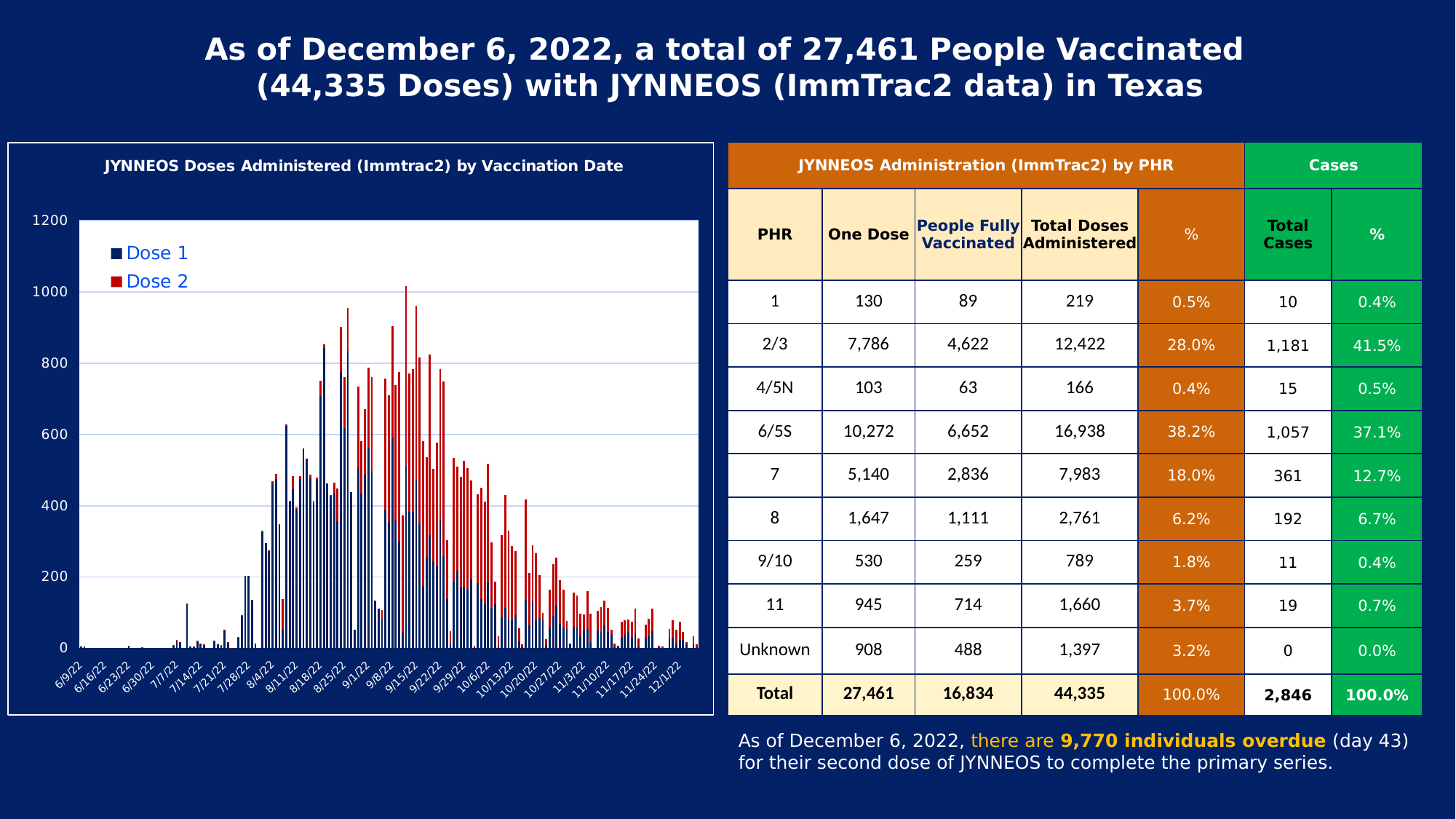

As of December 6, 2022, a total of 27,461 People Vaccinated
(44,335 Doses) with JYNNEOS (ImmTrac2 data) in Texas
| JYNNEOS Administration (ImmTrac2) by PHR |  |  |  |  | Cases |  |
| --- | --- | --- | --- | --- | --- | --- |
| PHR | One Dose | People Fully Vaccinated | Total Doses Administered | % | Total Cases | % |
| 1 | 130 | 89 | 219 | 0.5% | 10 | 0.4% |
| 2/3 | 7,786 | 4,622 | 12,422 | 28.0% | 1,181 | 41.5% |
| 4/5N | 103 | 63 | 166 | 0.4% | 15 | 0.5% |
| 6/5S | 10,272 | 6,652 | 16,938 | 38.2% | 1,057 | 37.1% |
| 7 | 5,140 | 2,836 | 7,983 | 18.0% | 361 | 12.7% |
| 8 | 1,647 | 1,111 | 2,761 | 6.2% | 192 | 6.7% |
| 9/10 | 530 | 259 | 789 | 1.8% | 11 | 0.4% |
| 11 | 945 | 714 | 1,660 | 3.7% | 19 | 0.7% |
| Unknown | 908 | 488 | 1,397 | 3.2% | 0 | 0.0% |
| Total | 27,461 | 16,834 | 44,335 | 100.0% | 2,846 | 100.0% |

### Chart: JYNNEOS Doses Administered (Immtrac2) by Vaccination Date

| Category | Dose 1 | Dose 2 |
|---|---|---|
| 44721 | 5.0 | 0.0 |
| 44722 | 5.0 | 0.0 |
| 44723 | 0.0 | 0.0 |
| 44724 | 0.0 | 0.0 |
| 44725 | 0.0 | 0.0 |
| 44726 | 0.0 | 0.0 |
| 44727 | 0.0 | 0.0 |
| 44728 | 2.0 | 0.0 |
| 44729 | 0.0 | 0.0 |
| 44730 | 0.0 | 0.0 |
| 44731 | 0.0 | 0.0 |
| 44732 | 0.0 | 0.0 |
| 44733 | 2.0 | 0.0 |
| 44734 | 1.0 | 0.0 |
| 44735 | 8.0 | 0.0 |
| 44736 | 0.0 | 0.0 |
| 44737 | 0.0 | 0.0 |
| 44738 | 0.0 | 0.0 |
| 44739 | 2.0 | 1.0 |
| 44740 | 0.0 | 0.0 |
| 44741 | 1.0 | 0.0 |
| 44742 | 1.0 | 0.0 |
| 44743 | 1.0 | 0.0 |
| 44744 | 2.0 | 0.0 |
| 44745 | 0.0 | 0.0 |
| 44746 | 0.0 | 0.0 |
| 44747 | 1.0 | 0.0 |
| 44748 | 9.0 | 1.0 |
| 44749 | 19.0 | 5.0 |
| 44750 | 17.0 | 0.0 |
| 44751 | 1.0 | 0.0 |
| 44752 | 126.0 | 0.0 |
| 44753 | 5.0 | 0.0 |
| 44754 | 4.0 | 1.0 |
| 44755 | 17.0 | 4.0 |
| 44756 | 12.0 | 1.0 |
| 44757 | 8.0 | 3.0 |
| 44758 | 1.0 | 0.0 |
| 44759 | 2.0 | 0.0 |
| 44760 | 21.0 | 0.0 |
| 44761 | 11.0 | 0.0 |
| 44762 | 9.0 | 1.0 |
| 44763 | 51.0 | 2.0 |
| 44764 | 16.0 | 2.0 |
| 44765 | 1.0 | 1.0 |
| 44766 | 0.0 | 0.0 |
| 44767 | 31.0 | 1.0 |
| 44768 | 93.0 | 1.0 |
| 44769 | 203.0 | 1.0 |
| 44770 | 204.0 | 0.0 |
| 44771 | 134.0 | 1.0 |
| 44772 | 13.0 | 0.0 |
| 44773 | 2.0 | 0.0 |
| 44774 | 327.0 | 3.0 |
| 44775 | 295.0 | 0.0 |
| 44776 | 272.0 | 3.0 |
| 44777 | 463.0 | 6.0 |
| 44778 | 475.0 | 14.0 |
| 44779 | 348.0 | 1.0 |
| 44780 | 54.0 | 84.0 |
| 44781 | 625.0 | 3.0 |
| 44782 | 412.0 | 2.0 |
| 44783 | 447.0 | 37.0 |
| 44784 | 388.0 | 8.0 |
| 44785 | 476.0 | 7.0 |
| 44786 | 561.0 | 0.0 |
| 44787 | 532.0 | 0.0 |
| 44788 | 477.0 | 10.0 |
| 44789 | 403.0 | 10.0 |
| 44790 | 472.0 | 8.0 |
| 44791 | 708.0 | 43.0 |
| 44792 | 842.0 | 12.0 |
| 44793 | 462.0 | 1.0 |
| 44794 | 429.0 | 1.0 |
| 44795 | 434.0 | 31.0 |
| 44796 | 356.0 | 93.0 |
| 44797 | 775.0 | 128.0 |
| 44798 | 618.0 | 143.0 |
| 44799 | 835.0 | 120.0 |
| 44800 | 438.0 | 0.0 |
| 44801 | 52.0 | 0.0 |
| 44802 | 507.0 | 228.0 |
| 44803 | 434.0 | 148.0 |
| 44804 | 488.0 | 183.0 |
| 44805 | 563.0 | 224.0 |
| 44806 | 498.0 | 263.0 |
| 44807 | 131.0 | 2.0 |
| 44808 | 112.0 | 0.0 |
| 44809 | 82.0 | 25.0 |
| 44810 | 388.0 | 370.0 |
| 44811 | 352.0 | 359.0 |
| 44812 | 591.0 | 313.0 |
| 44813 | 358.0 | 381.0 |
| 44814 | 299.0 | 477.0 |
| 44815 | 44.0 | 329.0 |
| 44816 | 513.0 | 503.0 |
| 44817 | 383.0 | 389.0 |
| 44818 | 384.0 | 399.0 |
| 44819 | 476.0 | 486.0 |
| 44820 | 351.0 | 466.0 |
| 44821 | 175.0 | 406.0 |
| 44822 | 256.0 | 280.0 |
| 44823 | 317.0 | 508.0 |
| 44824 | 244.0 | 260.0 |
| 44825 | 229.0 | 348.0 |
| 44826 | 358.0 | 426.0 |
| 44827 | 259.0 | 489.0 |
| 44828 | 139.0 | 165.0 |
| 44829 | 14.0 | 34.0 |
| 44830 | 188.0 | 346.0 |
| 44831 | 217.0 | 293.0 |
| 44832 | 170.0 | 312.0 |
| 44833 | 172.0 | 355.0 |
| 44834 | 164.0 | 342.0 |
| 44835 | 194.0 | 278.0 |
| 44836 | 4.0 | 4.0 |
| 44837 | 182.0 | 251.0 |
| 44838 | 139.0 | 311.0 |
| 44839 | 123.0 | 288.0 |
| 44840 | 184.0 | 334.0 |
| 44841 | 114.0 | 184.0 |
| 44842 | 124.0 | 64.0 |
| 44843 | 6.0 | 27.0 |
| 44844 | 88.0 | 230.0 |
| 44845 | 113.0 | 318.0 |
| 44846 | 84.0 | 246.0 |
| 44847 | 78.0 | 210.0 |
| 44848 | 93.0 | 180.0 |
| 44849 | 20.0 | 36.0 |
| 44850 | 3.0 | 8.0 |
| 44851 | 136.0 | 282.0 |
| 44852 | 64.0 | 147.0 |
| 44853 | 132.0 | 158.0 |
| 44854 | 78.0 | 189.0 |
| 44855 | 85.0 | 121.0 |
| 44856 | 79.0 | 20.0 |
| 44857 | 9.0 | 17.0 |
| 44858 | 59.0 | 105.0 |
| 44859 | 92.0 | 144.0 |
| 44860 | 120.0 | 134.0 |
| 44861 | 68.0 | 124.0 |
| 44862 | 59.0 | 106.0 |
| 44863 | 54.0 | 22.0 |
| 44864 | 12.0 | 1.0 |
| 44865 | 60.0 | 96.0 |
| 44866 | 61.0 | 87.0 |
| 44867 | 35.0 | 62.0 |
| 44868 | 51.0 | 45.0 |
| 44869 | 55.0 | 106.0 |
| 44870 | 18.0 | 80.0 |
| 44871 | 0.0 | 0.0 |
| 44872 | 51.0 | 54.0 |
| 44873 | 46.0 | 70.0 |
| 44874 | 64.0 | 70.0 |
| 44875 | 47.0 | 66.0 |
| 44876 | 38.0 | 14.0 |
| 44877 | 6.0 | 7.0 |
| 44878 | 5.0 | 2.0 |
| 44879 | 30.0 | 44.0 |
| 44880 | 37.0 | 42.0 |
| 44881 | 46.0 | 34.0 |
| 44882 | 30.0 | 45.0 |
| 44883 | 45.0 | 66.0 |
| 44884 | 6.0 | 22.0 |
| 44885 | 0.0 | 0.0 |
| 44886 | 27.0 | 39.0 |
| 44887 | 33.0 | 49.0 |
| 44888 | 49.0 | 62.0 |
| 44889 | 0.0 | 0.0 |
| 44890 | 4.0 | 3.0 |
| 44891 | 1.0 | 5.0 |
| 44892 | 0.0 | 0.0 |
| 44893 | 28.0 | 26.0 |
| 44894 | 29.0 | 49.0 |
| 44895 | 14.0 | 38.0 |
| 44896 | 24.0 | 51.0 |
| 44897 | 23.0 | 24.0 |
| 44898 | 11.0 | 7.0 |
| 44899 | 0.0 | 0.0 |
| 44900 | 14.0 | 19.0 |
| 44901 | 4.0 | 8.0 |
As of December 6, 2022, there are 9,770 individuals overdue (day 43) for their second dose of JYNNEOS to complete the primary series.